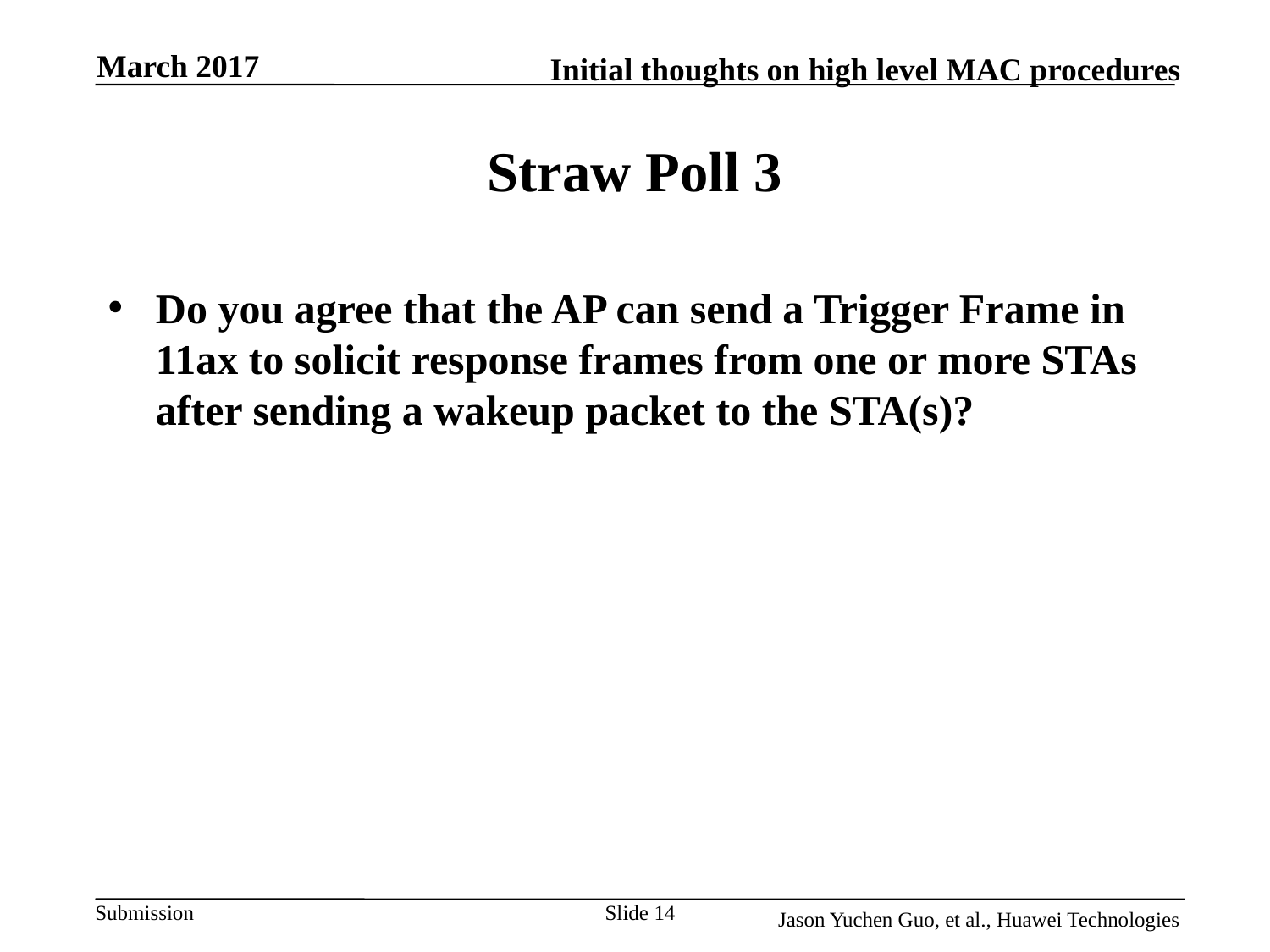

March 2017
# Straw Poll 3
Do you agree that the AP can send a Trigger Frame in 11ax to solicit response frames from one or more STAs after sending a wakeup packet to the STA(s)?
Slide 14